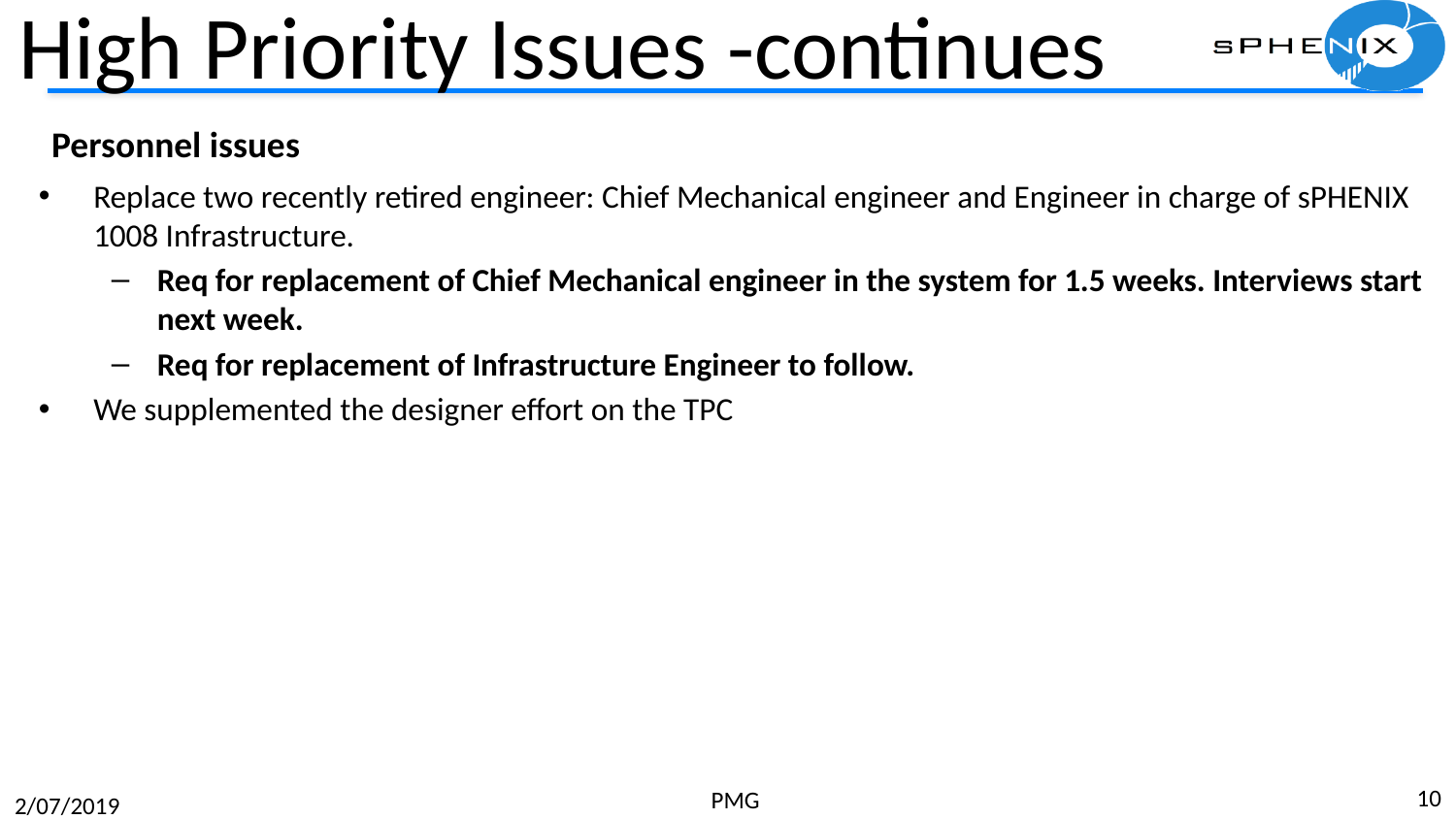

# High Priority Issues -continues
 Personnel issues
Replace two recently retired engineer: Chief Mechanical engineer and Engineer in charge of sPHENIX 1008 Infrastructure.
Req for replacement of Chief Mechanical engineer in the system for 1.5 weeks. Interviews start next week.
Req for replacement of Infrastructure Engineer to follow.
We supplemented the designer effort on the TPC

10
PMG
2/07/2019